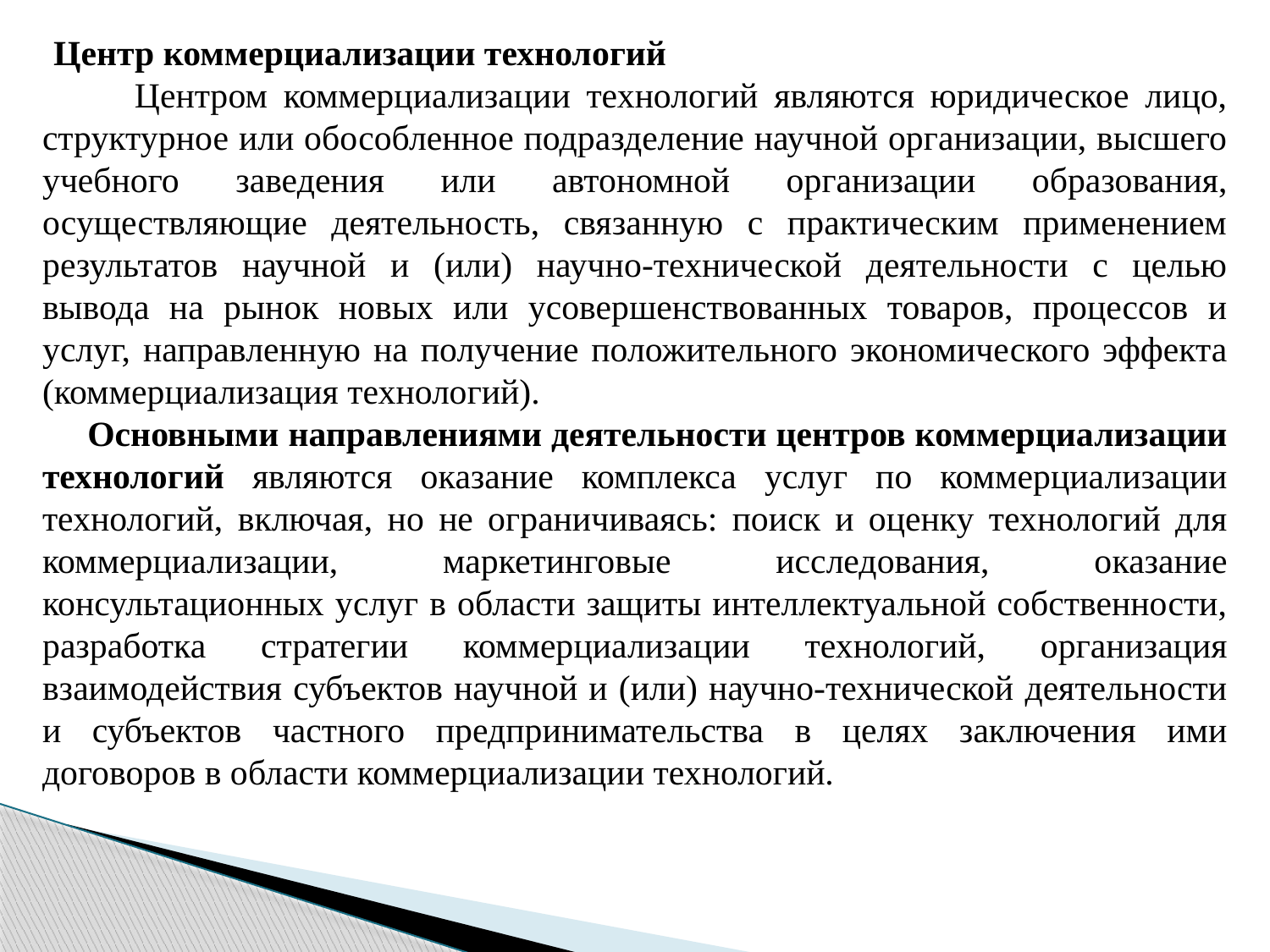

Центр коммерциализации технологий
        Центром коммерциализации технологий являются юридическое лицо, структурное или обособленное подразделение научной организации, высшего учебного заведения или автономной организации образования, осуществляющие деятельность, связанную с практическим применением результатов научной и (или) научно-технической деятельности с целью вывода на рынок новых или усовершенствованных товаров, процессов и услуг, направленную на получение положительного экономического эффекта (коммерциализация технологий).
     Основными направлениями деятельности центров коммерциализации технологий являются оказание комплекса услуг по коммерциализации технологий, включая, но не ограничиваясь: поиск и оценку технологий для коммерциализации, маркетинговые исследования, оказание консультационных услуг в области защиты интеллектуальной собственности, разработка стратегии коммерциализации технологий, организация взаимодействия субъектов научной и (или) научно-технической деятельности и субъектов частного предпринимательства в целях заключения ими договоров в области коммерциализации технологий.